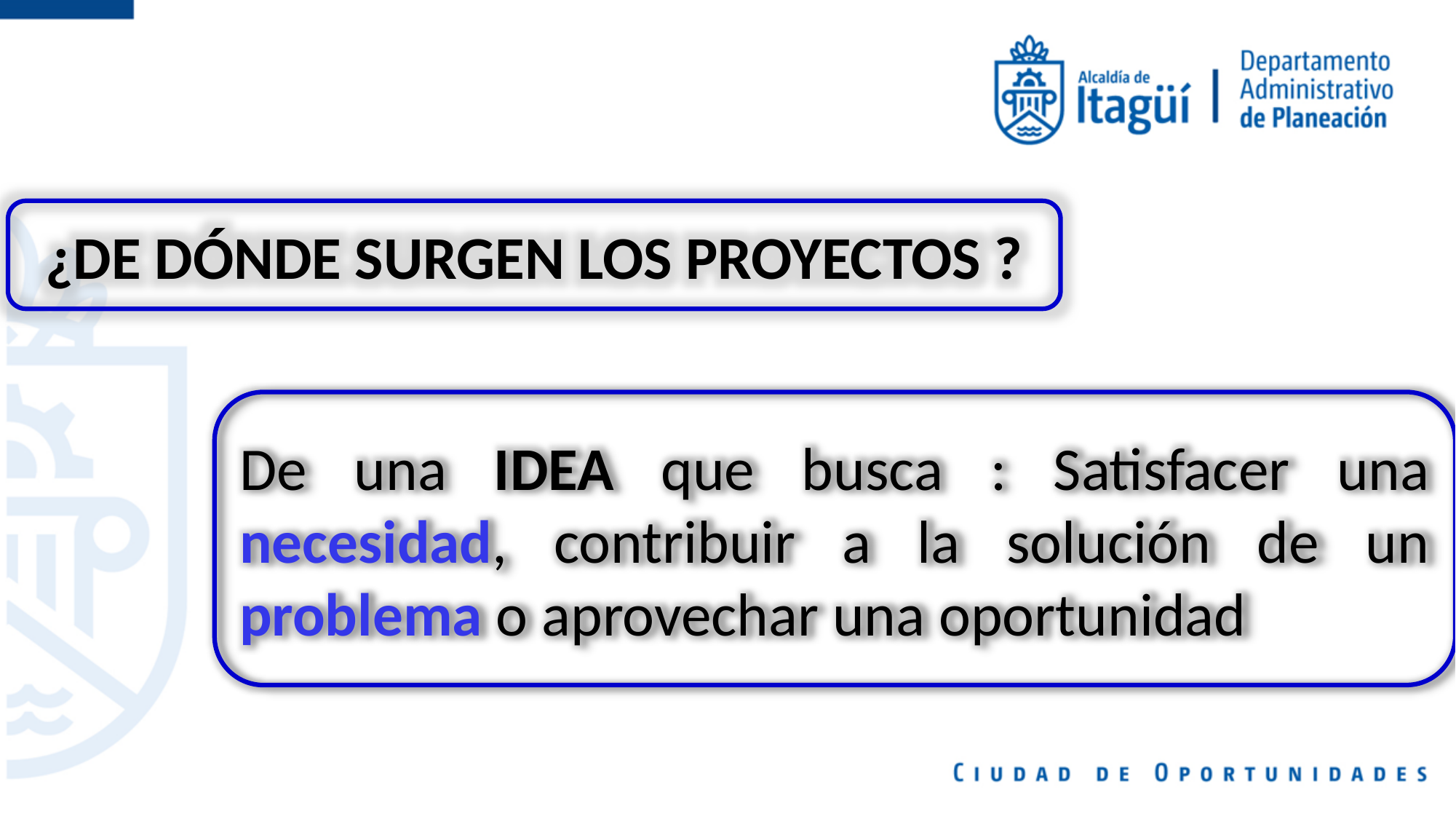

¿DE DÓNDE SURGEN LOS PROYECTOS ?
De una IDEA que busca : Satisfacer una necesidad, contribuir a la solución de un problema o aprovechar una oportunidad